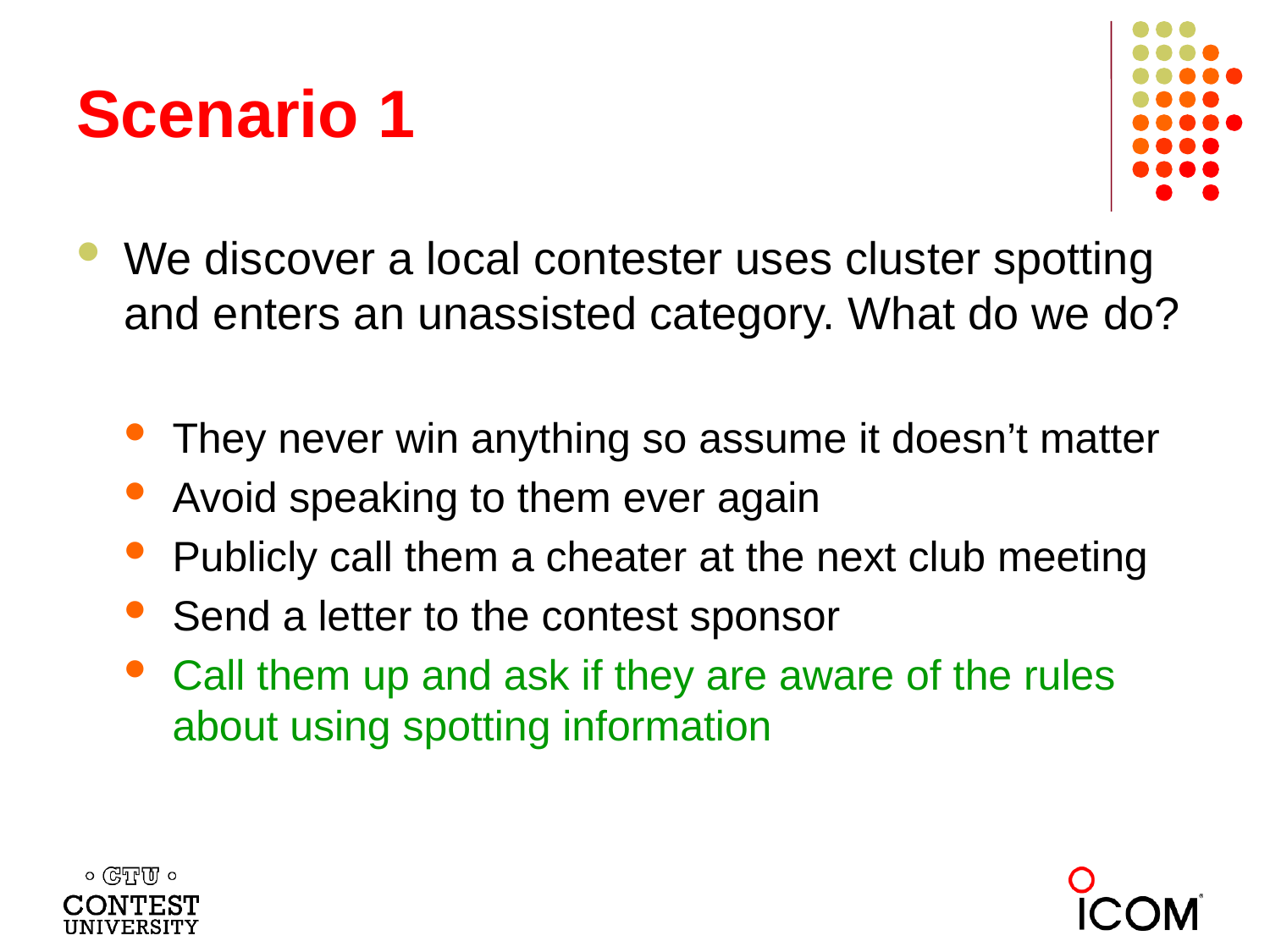

# Scenario 1
We discover a local contester uses cluster spotting and enters an unassisted category. What do we do?

They never win anything so assume it doesn’t matter
Avoid speaking to them ever again
Publicly call them a cheater at the next club meeting
Send a letter to the contest sponsor
Call them up and ask if they are aware of the rules about using spotting information